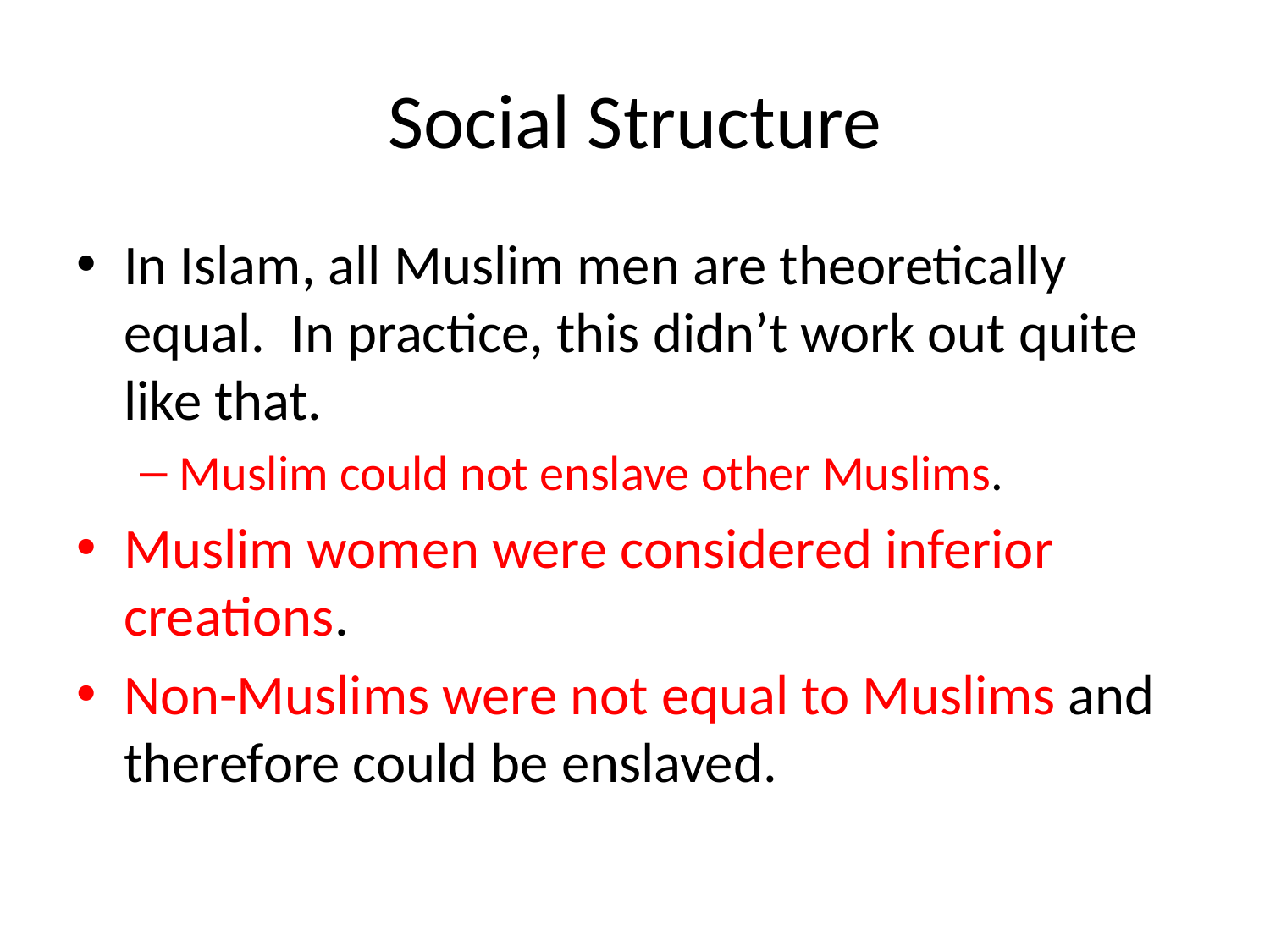

# Social Structure
In Islam, all Muslim men are theoretically equal.  In practice, this didn’t work out quite like that.
Muslim could not enslave other Muslims.
Muslim women were considered inferior creations.
Non-Muslims were not equal to Muslims and therefore could be enslaved.